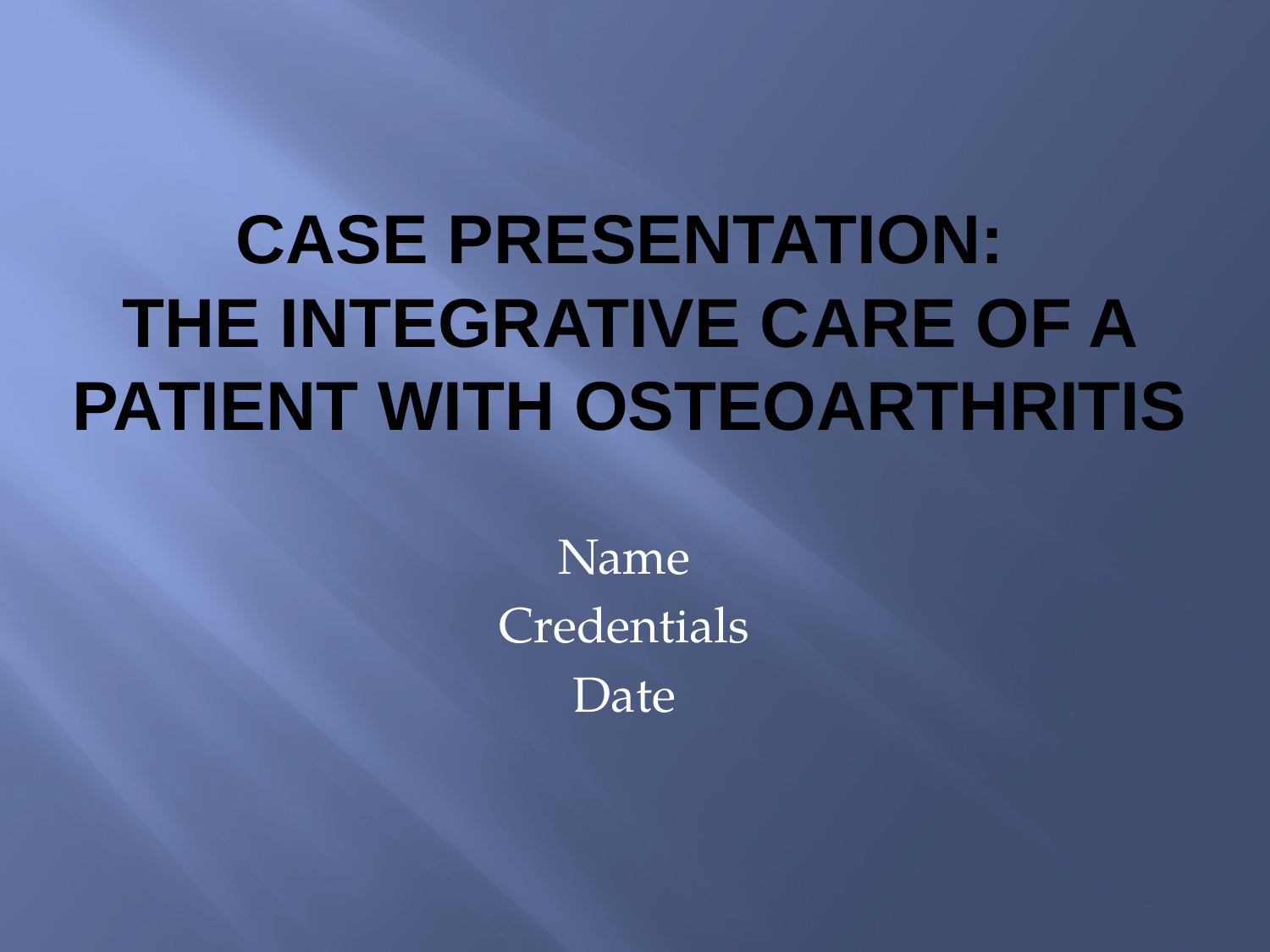

# Case Presentation: The Integrative Care of a Patient with Osteoarthritis
Name
Credentials
Date